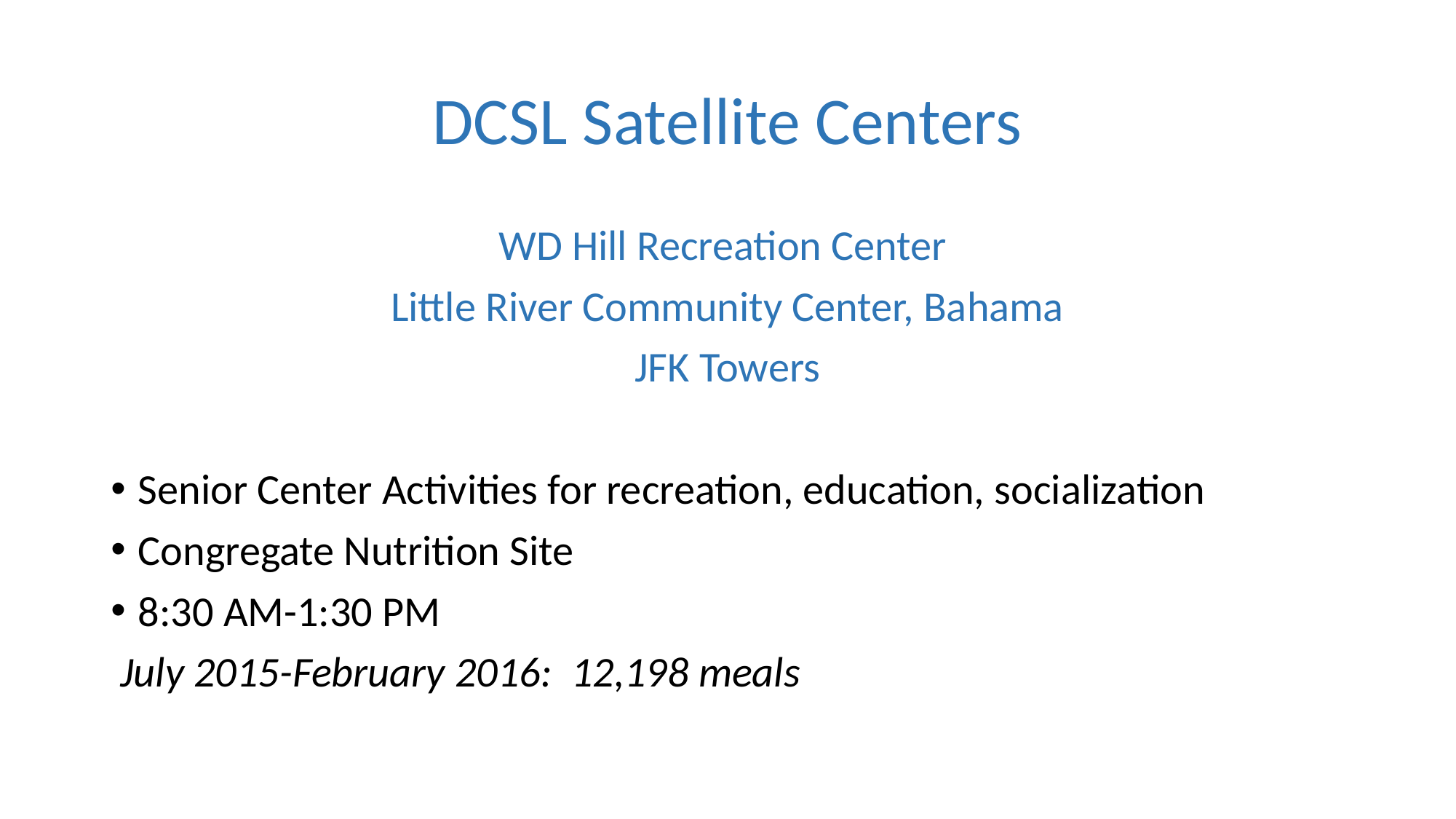

# DCSL Satellite Centers
WD Hill Recreation Center
Little River Community Center, Bahama
JFK Towers

Senior Center Activities for recreation, education, socialization
Congregate Nutrition Site
8:30 AM-1:30 PM
 July 2015-February 2016:  12,198 meals